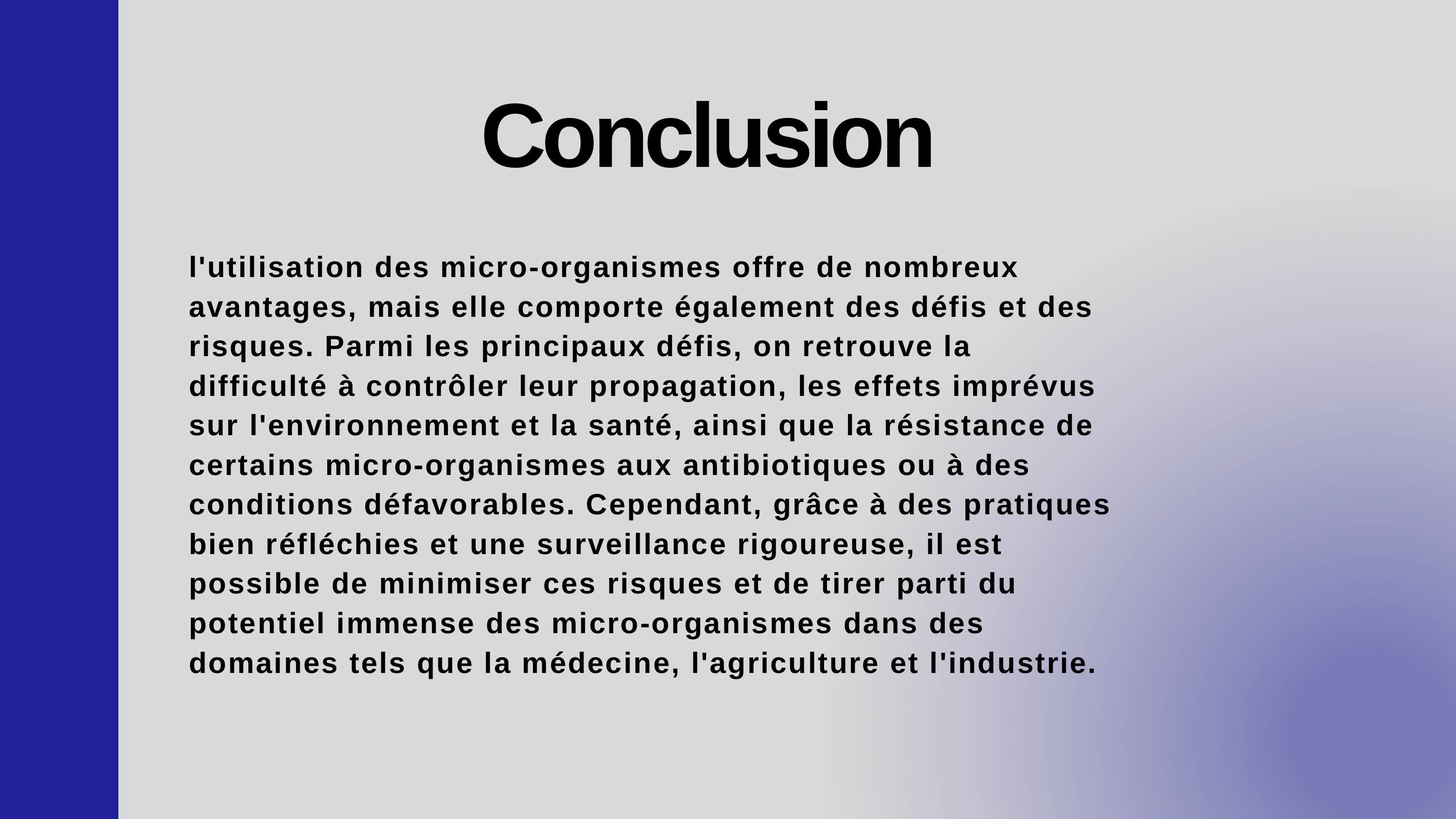

Conclusion

l'utilisation des micro-organismes offre de nombreux avantages, mais elle comporte également des défis et des risques. Parmi les principaux défis, on retrouve la difficulté à contrôler leur propagation, les effets imprévus sur l'environnement et la santé, ainsi que la résistance de certains micro-organismes aux antibiotiques ou à des conditions défavorables. Cependant, grâce à des pratiques bien réfléchies et une surveillance rigoureuse, il est possible de minimiser ces risques et de tirer parti du potentiel immense des micro-organismes dans des domaines tels que la médecine, l'agriculture et l'industrie.